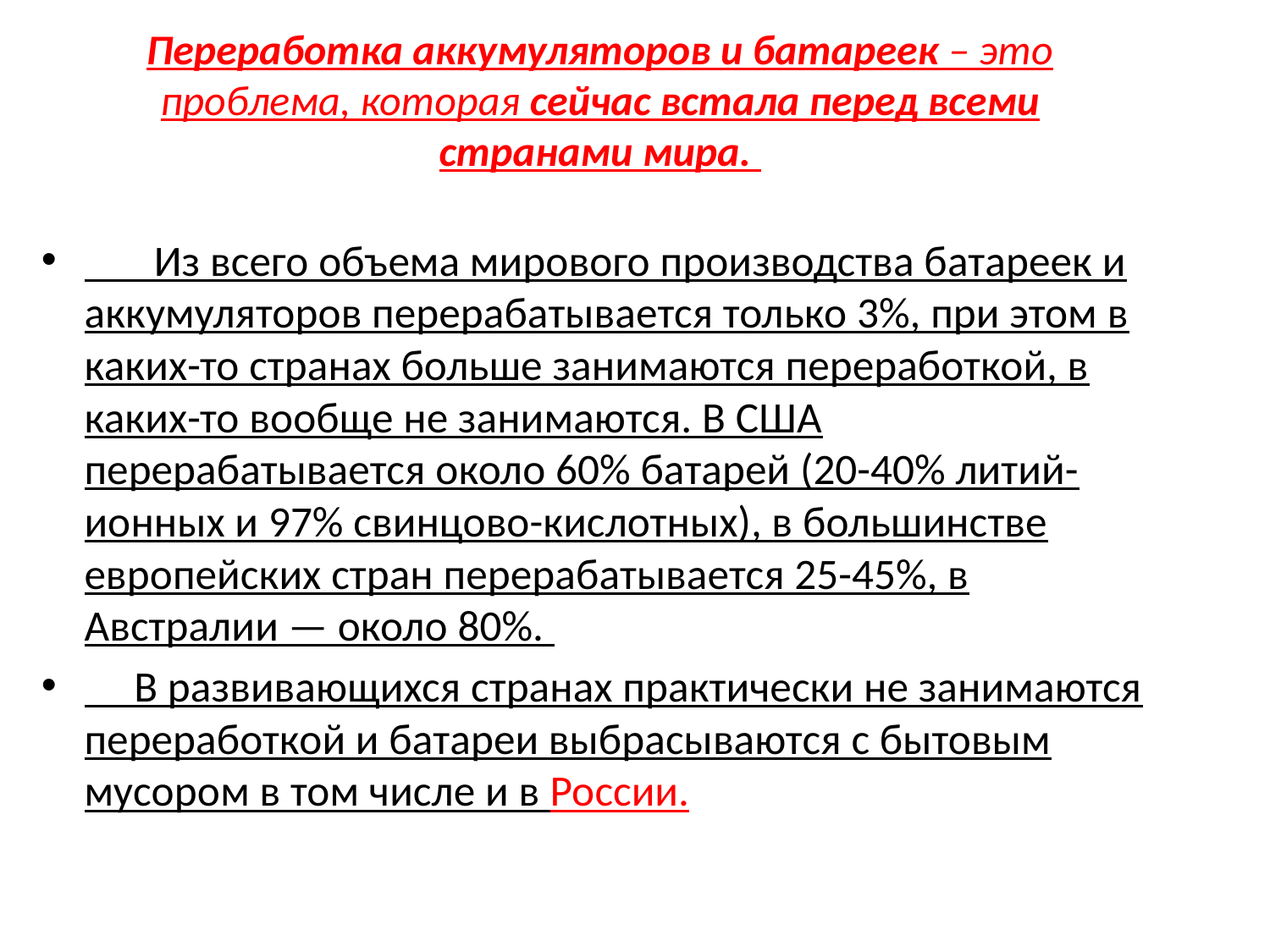

Переработка аккумуляторов и батареек – это проблема, которая сейчас встала перед всеми странами мира.
       Из всего объема мирового производства батареек и аккумуляторов перерабатывается только 3%, при этом в каких-то странах больше занимаются переработкой, в каких-то вообще не занимаются. В США перерабатывается около 60% батарей (20-40% литий-ионных и 97% свинцово-кислотных), в большинстве европейских стран перерабатывается 25-45%, в Австралии — около 80%.
     В развивающихся странах практически не занимаются переработкой и батареи выбрасываются с бытовым мусором в том числе и в России.